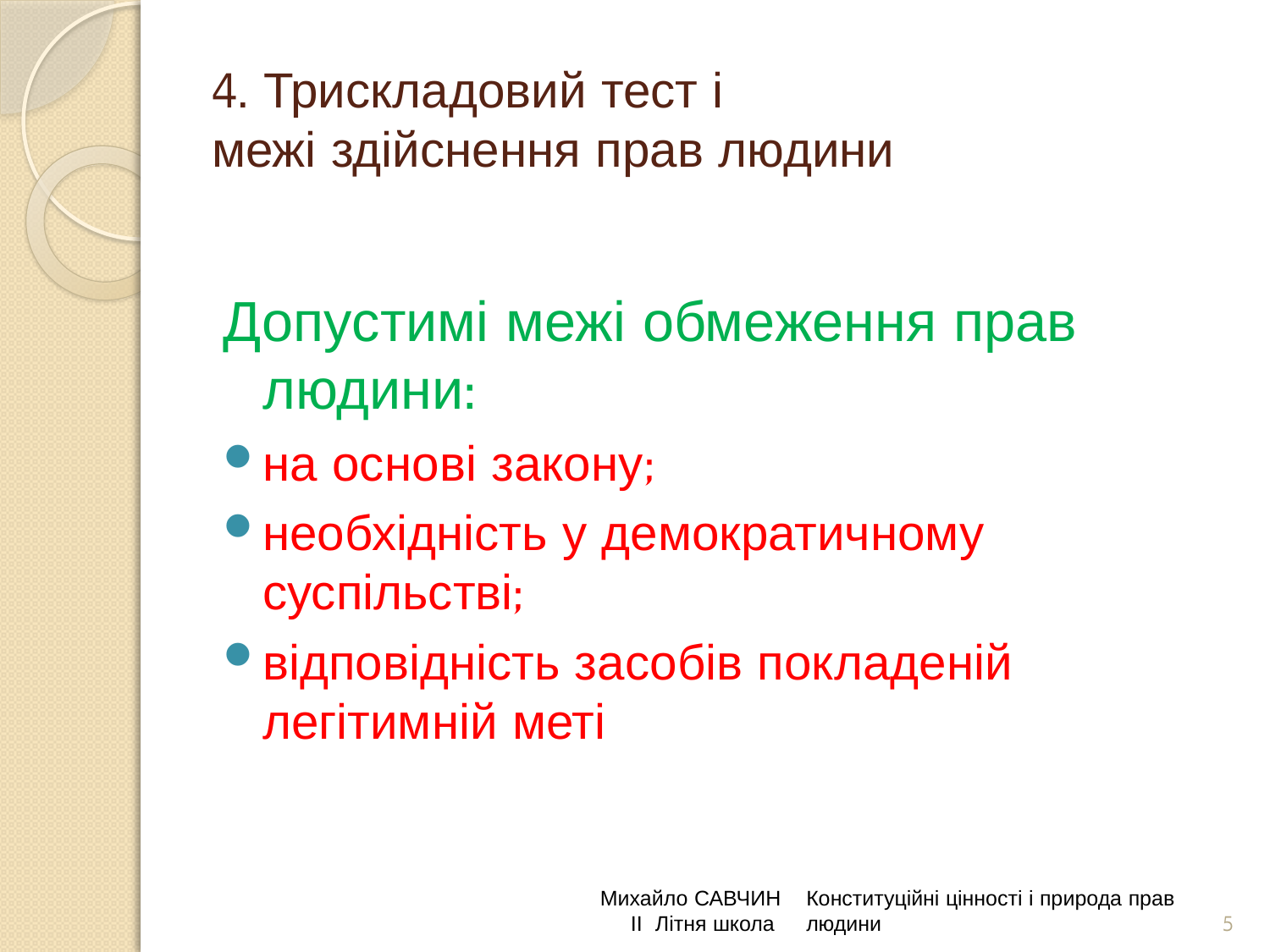

# 4. Трискладовий тест і межі здійснення прав людини

Допустимі межі обмеження прав людини:
на основі закону;
необхідність у демократичному суспільстві;
відповідність засобів покладеній легітимній меті

Михайло САВЧИН
 ІІ  Літня школа
Конституційні цінності і природа прав людини
5